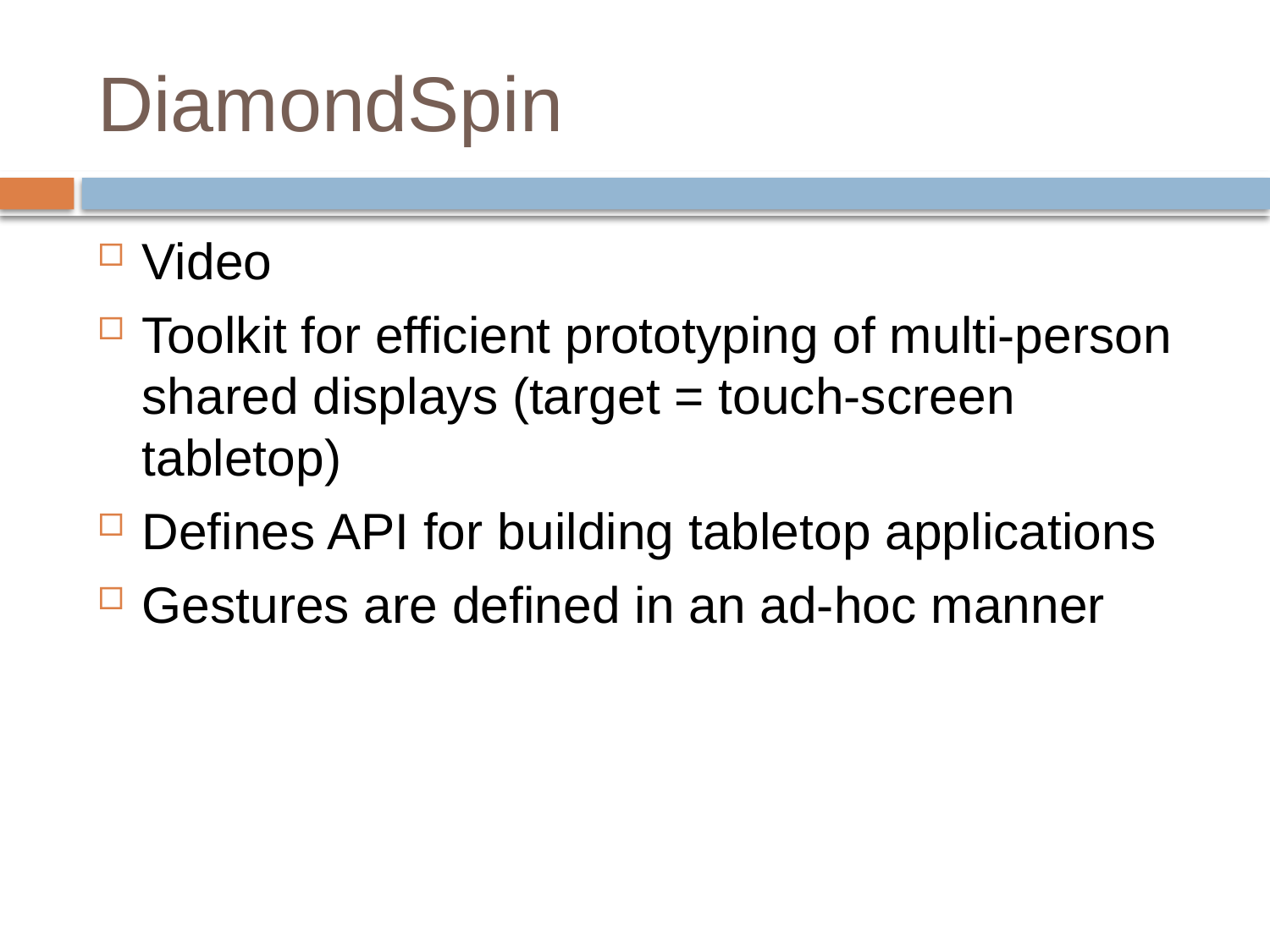

# DiamondSpin
Video
Toolkit for efficient prototyping of multi-person shared displays (target = touch-screen tabletop)
Defines API for building tabletop applications
Gestures are defined in an ad-hoc manner